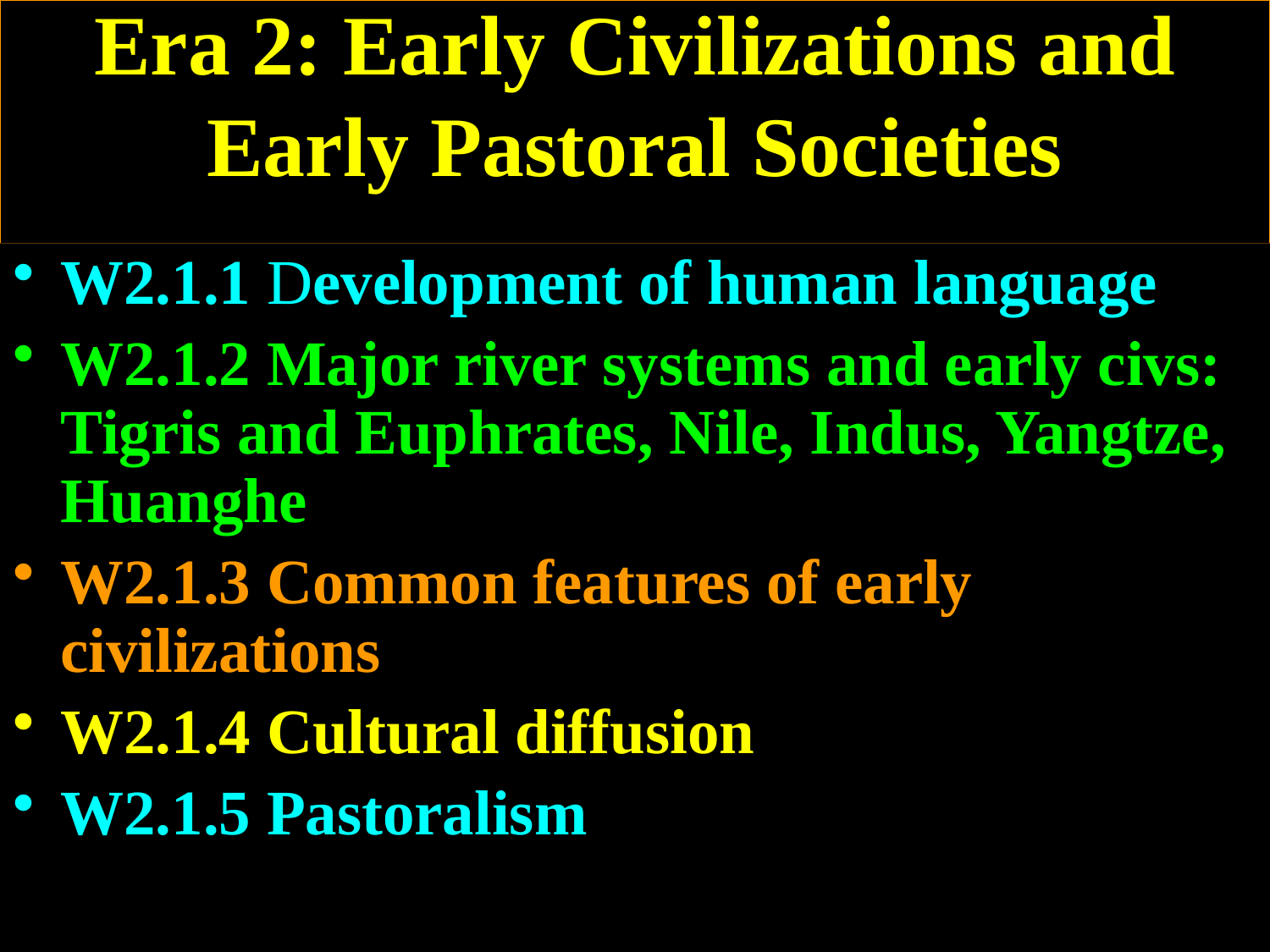

# Era 2: Early Civilizations and Early Pastoral Societies
W2.1.1 Development of human language
W2.1.2 Major river systems and early civs: Tigris and Euphrates, Nile, Indus, Yangtze, Huanghe
W2.1.3 Common features of early civilizations
W2.1.4 Cultural diffusion
W2.1.5 Pastoralism